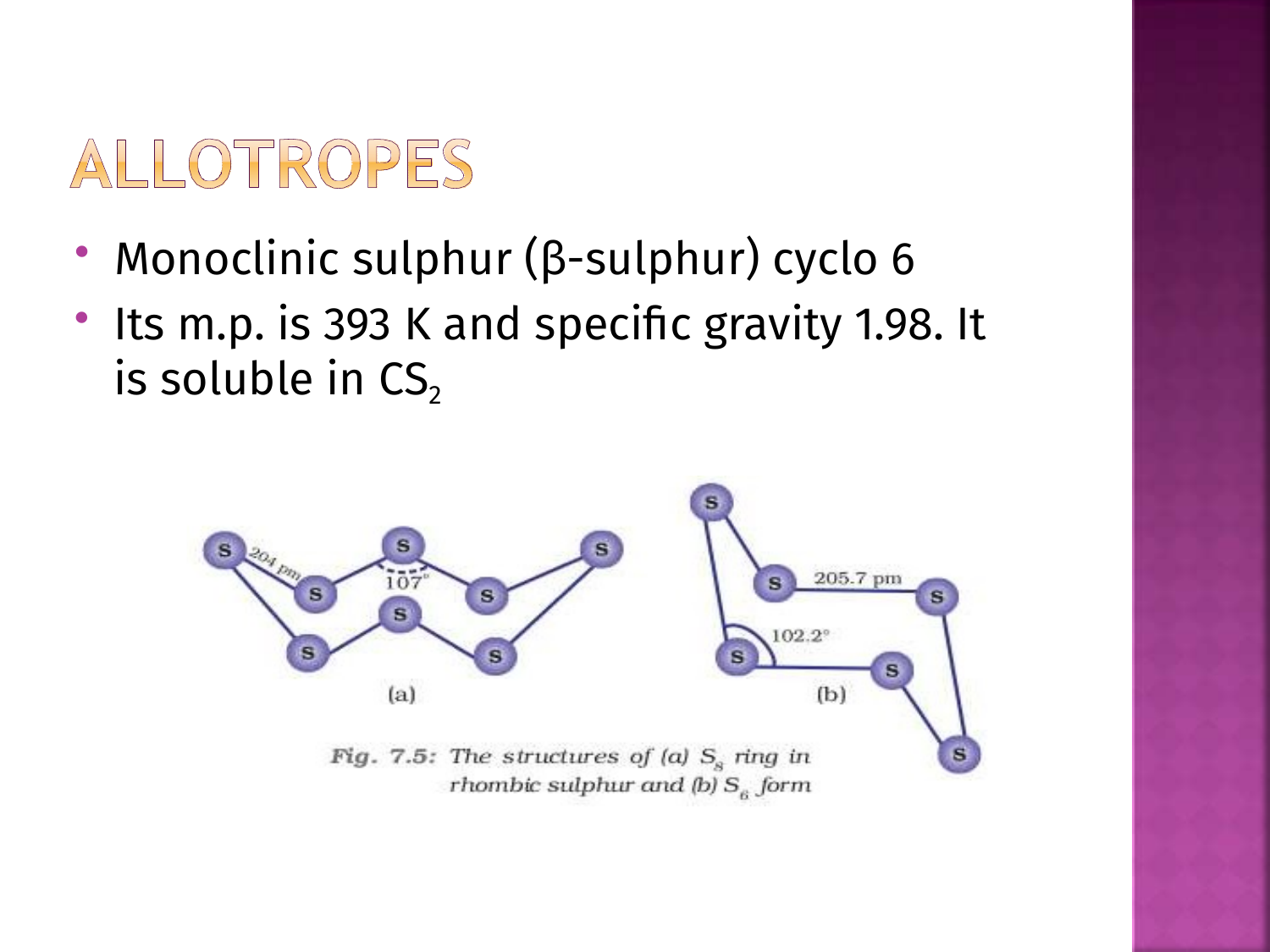

Monoclinic sulphur (β-sulphur) cyclo 6
Its m.p. is 393 K and specific gravity 1.98. It  is soluble in CS2